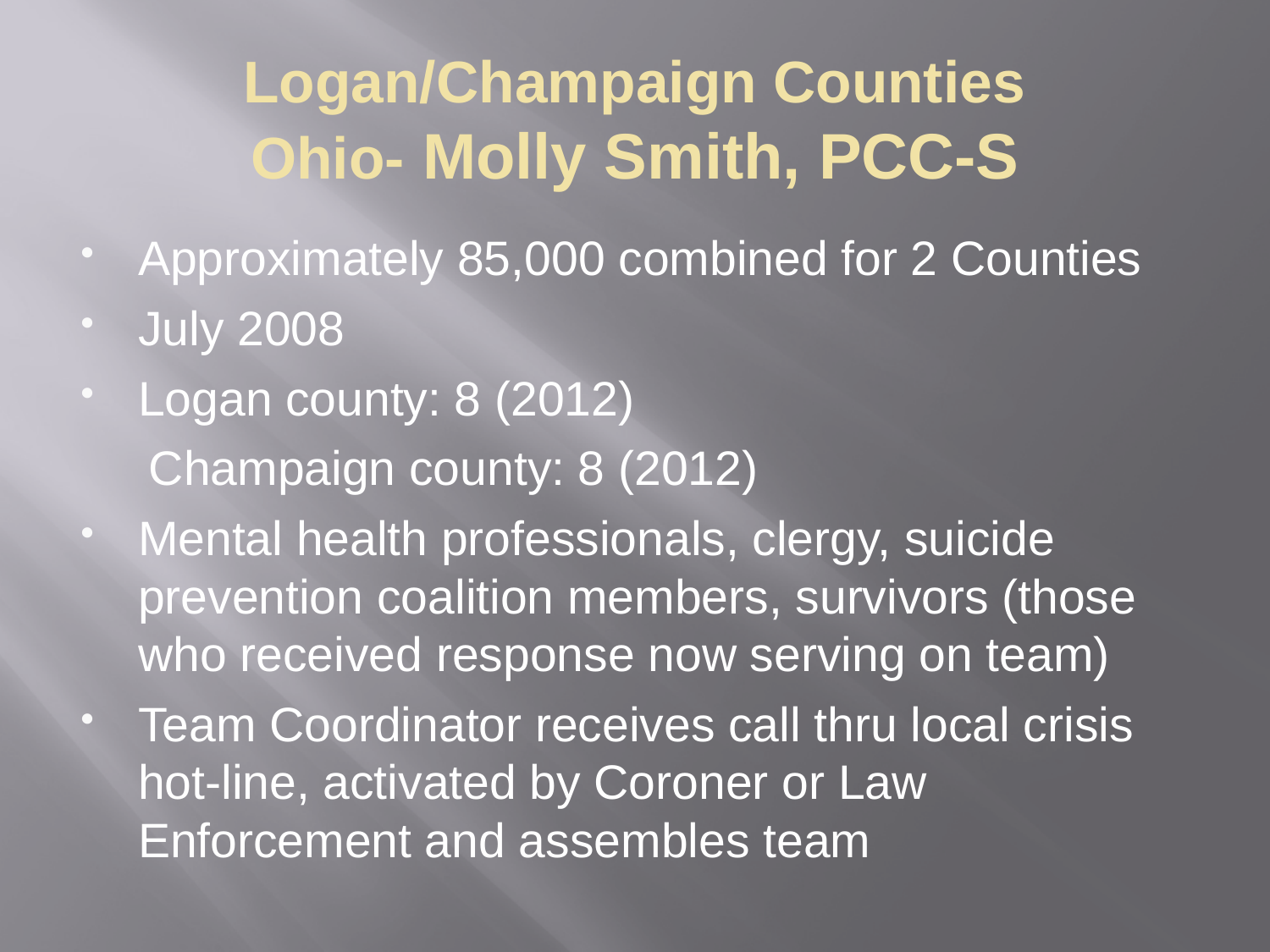

# Logan/Champaign Counties Ohio- Molly Smith, PCC-S
Approximately 85,000 combined for 2 Counties
July 2008
Logan county: 8 (2012)
     Champaign county: 8 (2012)
Mental health professionals, clergy, suicide prevention coalition members, survivors (those who received response now serving on team)
Team Coordinator receives call thru local crisis hot-line, activated by Coroner or Law Enforcement and assembles team